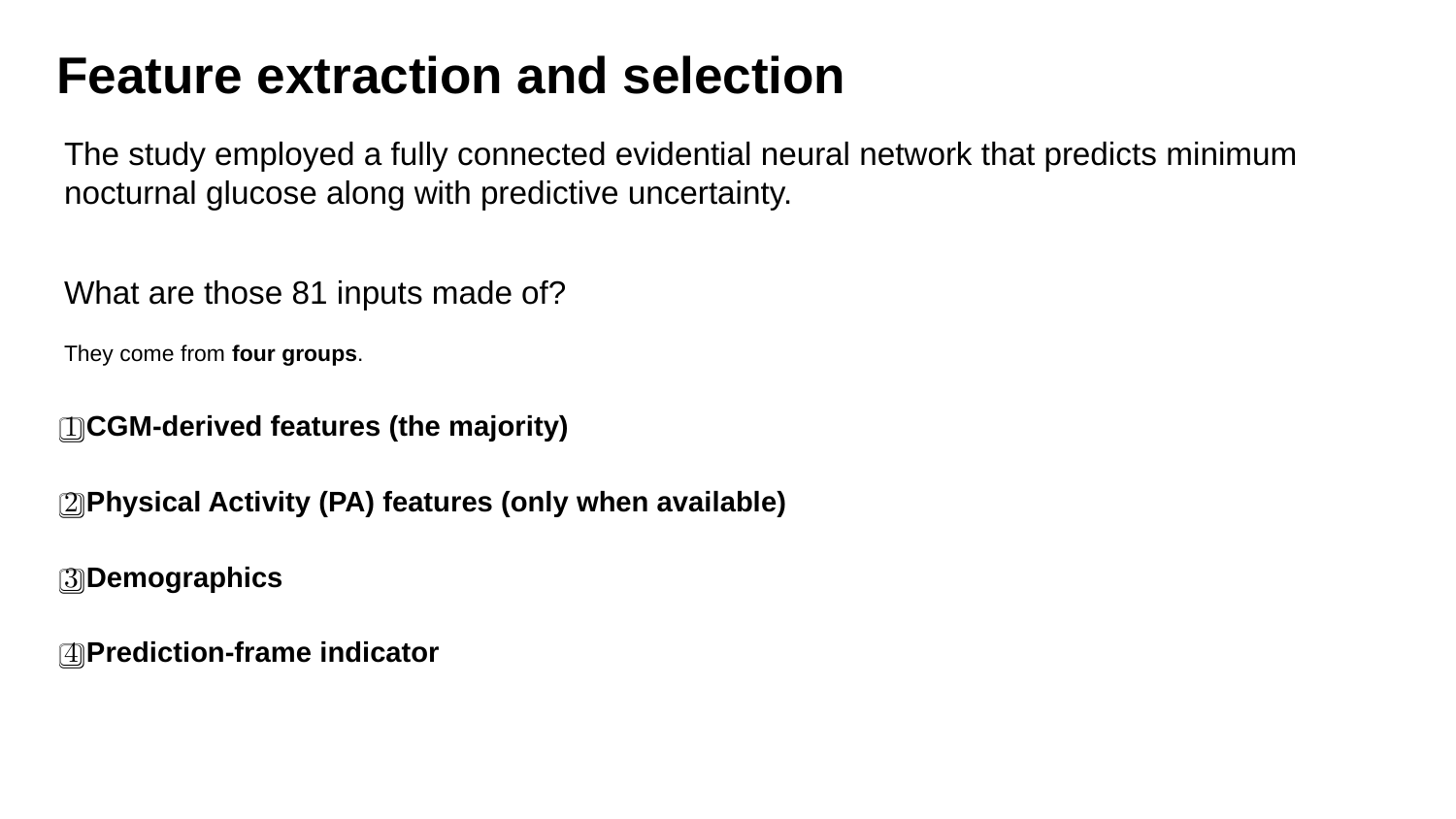

# Feature extraction and selection
The study employed a fully connected evidential neural network that predicts minimum nocturnal glucose along with predictive uncertainty.
What are those 81 inputs made of?
They come from four groups.
1️⃣ CGM-derived features (the majority)
2️⃣ Physical Activity (PA) features (only when available)
3️⃣ Demographics
4️⃣ Prediction-frame indicator